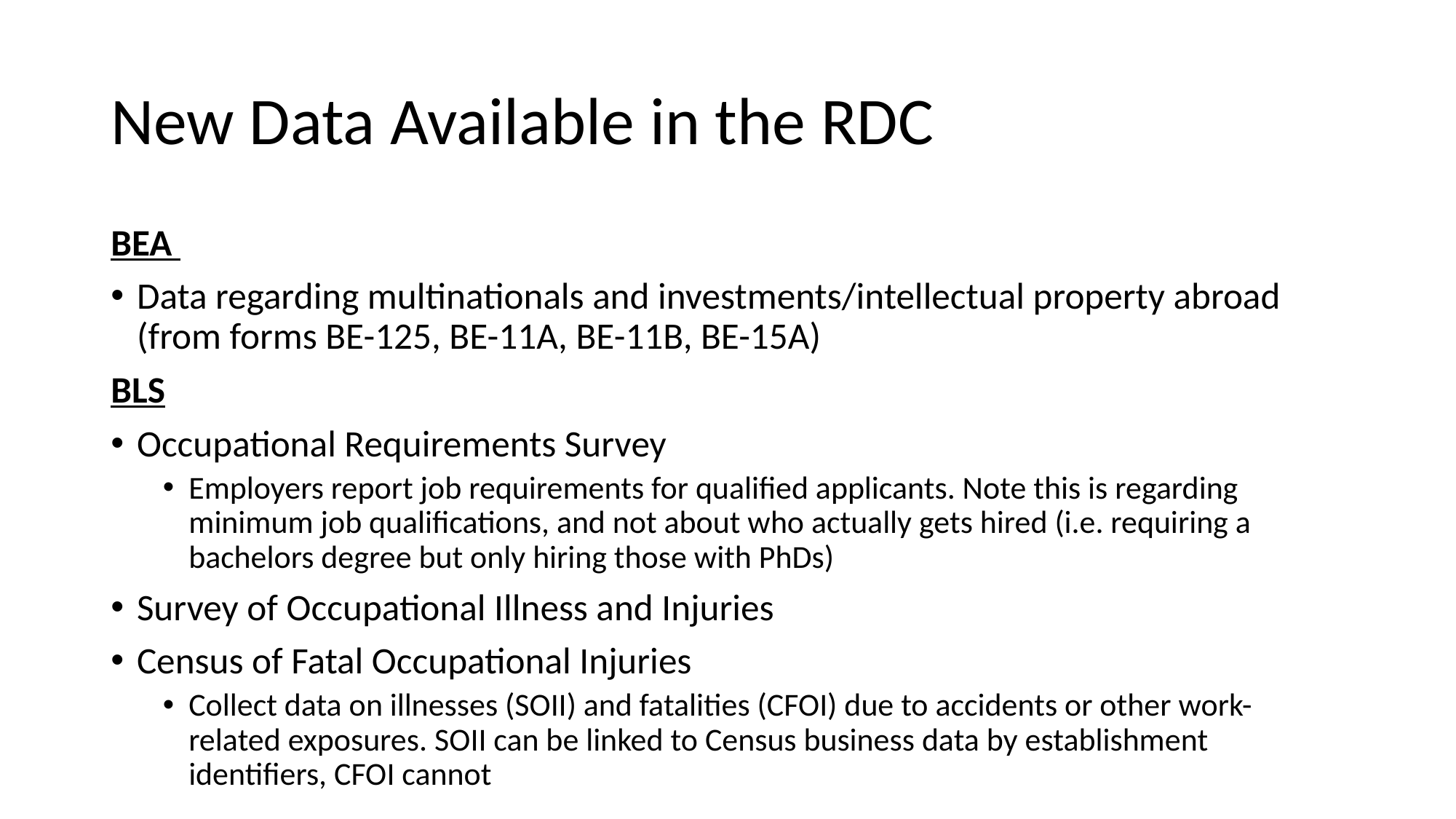

# New Data Available in the RDC
BEA
Data regarding multinationals and investments/intellectual property abroad (from forms BE-125, BE-11A, BE-11B, BE-15A)
BLS
Occupational Requirements Survey
Employers report job requirements for qualified applicants. Note this is regarding minimum job qualifications, and not about who actually gets hired (i.e. requiring a bachelors degree but only hiring those with PhDs)
Survey of Occupational Illness and Injuries
Census of Fatal Occupational Injuries
Collect data on illnesses (SOII) and fatalities (CFOI) due to accidents or other work-related exposures. SOII can be linked to Census business data by establishment identifiers, CFOI cannot